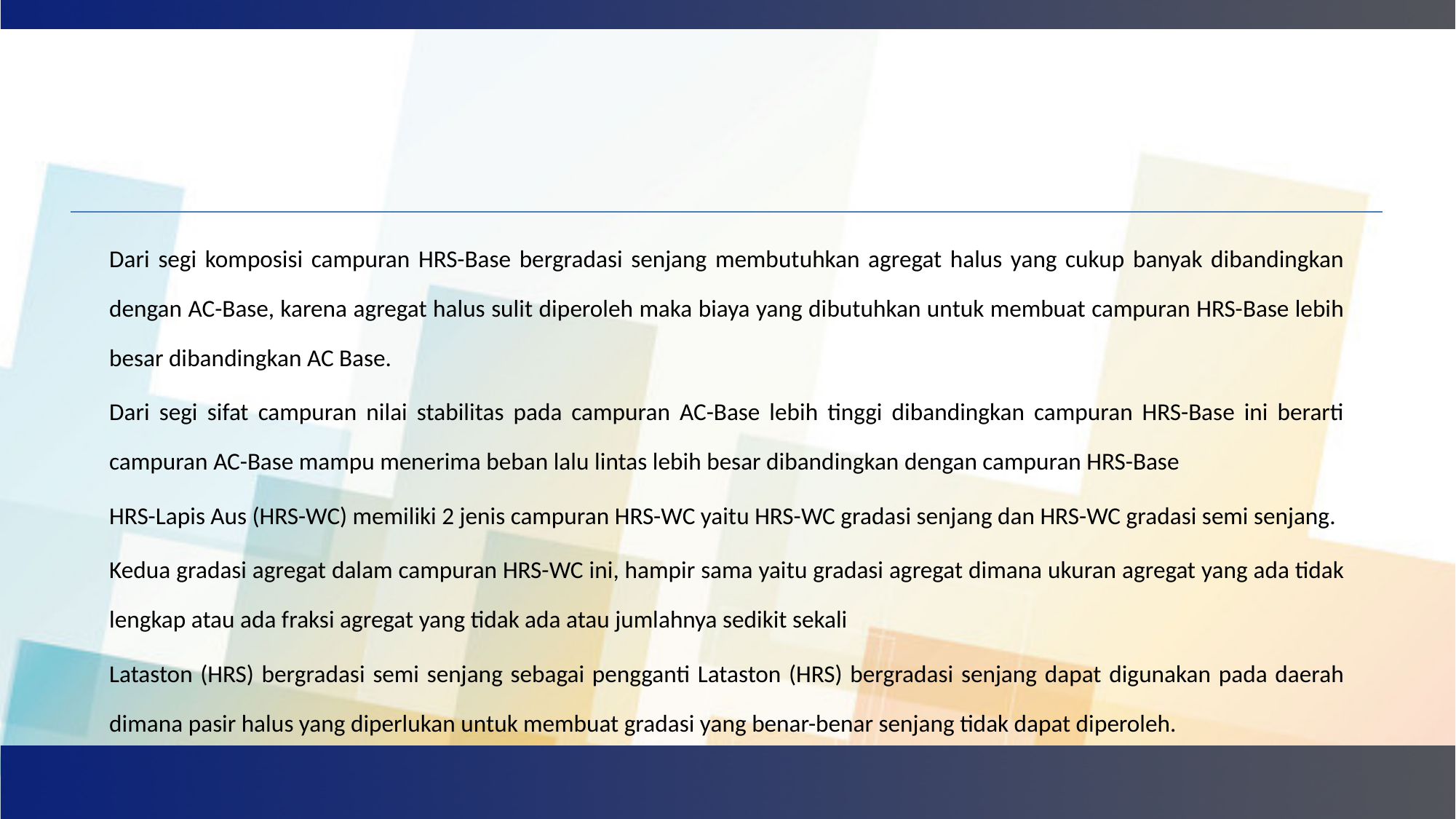

Dari segi komposisi campuran HRS-Base bergradasi senjang membutuhkan agregat halus yang cukup banyak dibandingkan dengan AC-Base, karena agregat halus sulit diperoleh maka biaya yang dibutuhkan untuk membuat campuran HRS-Base lebih besar dibandingkan AC Base.
Dari segi sifat campuran nilai stabilitas pada campuran AC-Base lebih tinggi dibandingkan campuran HRS-Base ini berarti campuran AC-Base mampu menerima beban lalu lintas lebih besar dibandingkan dengan campuran HRS-Base
HRS-Lapis Aus (HRS-WC) memiliki 2 jenis campuran HRS-WC yaitu HRS-WC gradasi senjang dan HRS-WC gradasi semi senjang.
Kedua gradasi agregat dalam campuran HRS-WC ini, hampir sama yaitu gradasi agregat dimana ukuran agregat yang ada tidak lengkap atau ada fraksi agregat yang tidak ada atau jumlahnya sedikit sekali
Lataston (HRS) bergradasi semi senjang sebagai pengganti Lataston (HRS) bergradasi senjang dapat digunakan pada daerah dimana pasir halus yang diperlukan untuk membuat gradasi yang benar-benar senjang tidak dapat diperoleh.